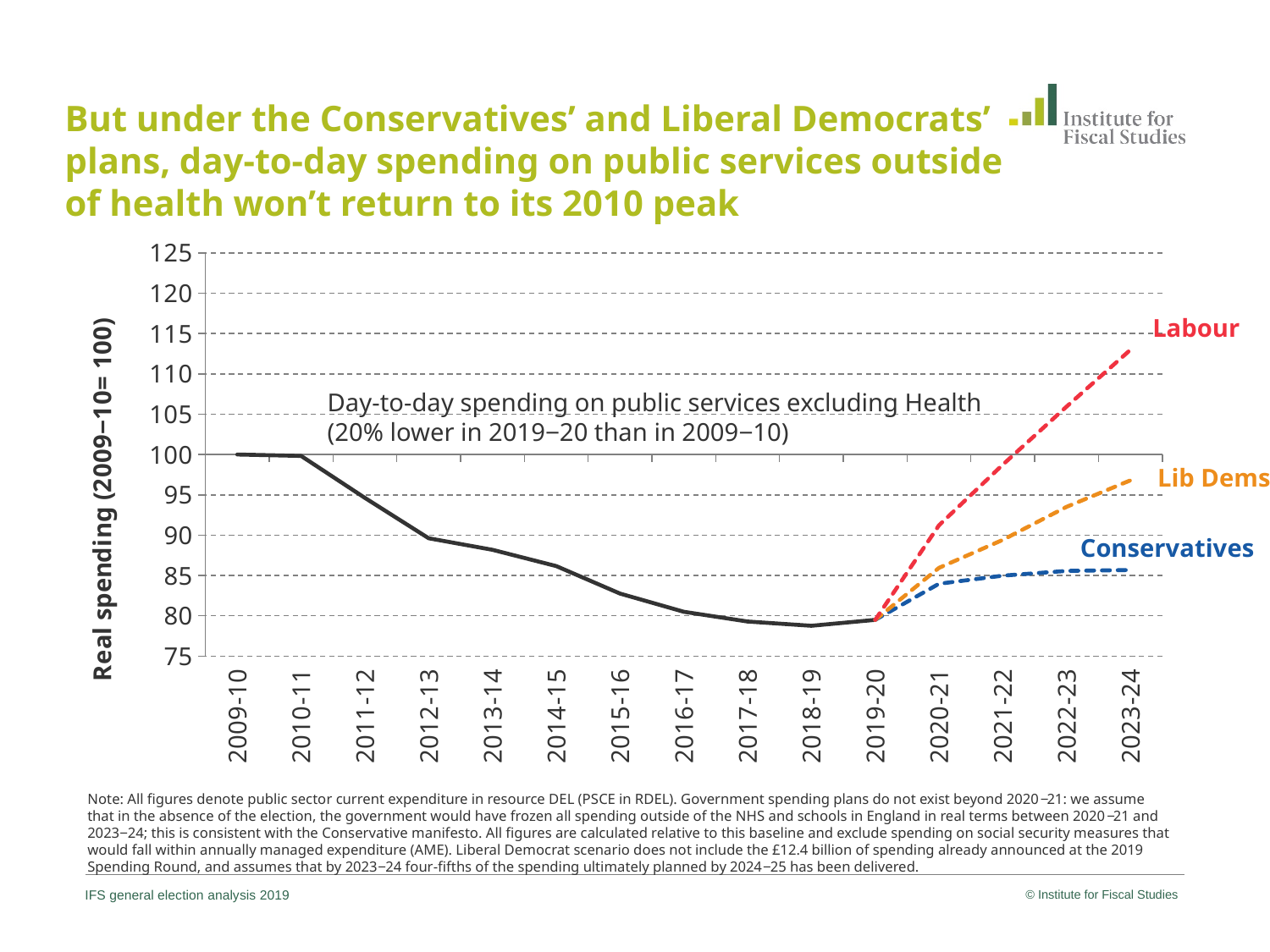

# But under the Conservatives’ and Liberal Democrats’ plans, day-to-day spending on public services outside of health won’t return to its 2010 peak

### Chart

| Category | Baseline RDEL less DHSC | Tory RDEL less DHSC | Lib Dem RDEL less DHSC | Labour RDEL less DHSC |
|---|---|---|---|---|
| 2009-10 | 100.0 | None | None | None |
| 2010-11 | 99.82359224805616 | None | None | None |
| 2011-12 | 94.62301618313761 | None | None | None |
| 2012-13 | 89.60454674601438 | None | None | None |
| 2013-14 | 88.17443489872824 | None | None | None |
| 2014-15 | 86.15560489391085 | None | None | None |
| 2015-16 | 82.74209064242912 | None | None | None |
| 2016-17 | 80.48744892206295 | None | None | None |
| 2017-18 | 79.27898989863745 | None | None | None |
| 2018-19 | 78.75177749765898 | None | None | None |
| 2019-20 | 79.48243696567461 | 79.48243696567461 | 79.48243696567461 | 79.48243696567461 |
| 2020-21 | None | 83.96446736727798 | 85.9393235418596 | 91.21973861545594 |
| 2021-22 | None | 84.96799645405368 | 89.40473864211322 | 98.74185727600317 |
| 2022-23 | None | 85.56036817591058 | 93.50505867455246 | 105.94514667297497 |
| 2023-24 | None | 85.66729924642492 | 96.79804965741543 | 112.98516854343535 |
Labour
Day-to-day spending on public services excluding Health
(20% lower in 2019−20 than in 2009−10)

Lib Dems
Conservatives
Note: All figures denote public sector current expenditure in resource DEL (PSCE in RDEL). Government spending plans do not exist beyond 2020−21: we assume that in the absence of the election, the government would have frozen all spending outside of the NHS and schools in England in real terms between 2020−21 and 2023−24; this is consistent with the Conservative manifesto. All figures are calculated relative to this baseline and exclude spending on social security measures that would fall within annually managed expenditure (AME). Liberal Democrat scenario does not include the £12.4 billion of spending already announced at the 2019 Spending Round, and assumes that by 2023−24 four-fifths of the spending ultimately planned by 2024−25 has been delivered.
IFS general election analysis 2019
© Institute for Fiscal Studies